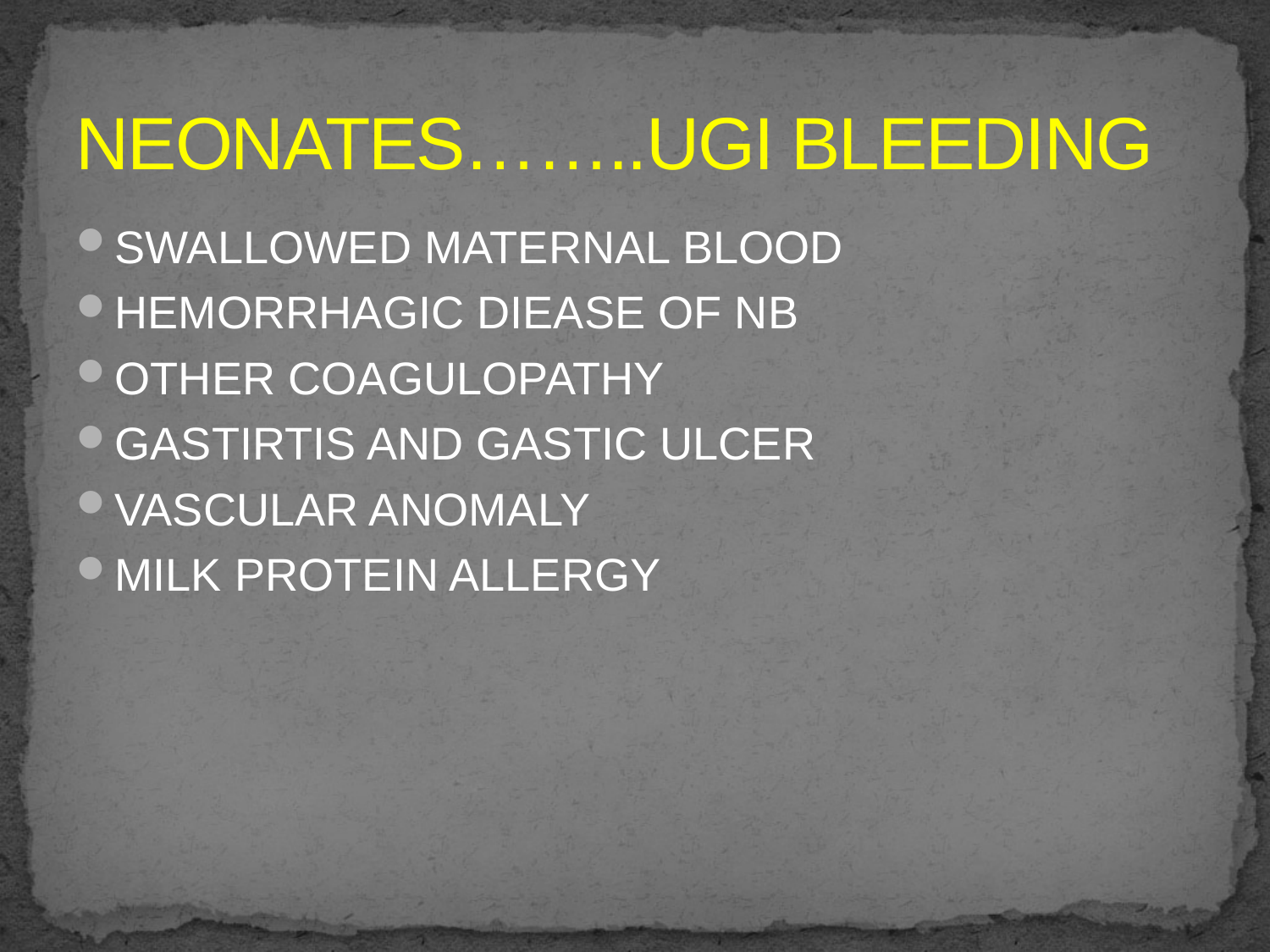

# NEONATES……..UGI BLEEDING
SWALLOWED MATERNAL BLOOD
HEMORRHAGIC DIEASE OF NB
OTHER COAGULOPATHY
GASTIRTIS AND GASTIC ULCER
VASCULAR ANOMALY
MILK PROTEIN ALLERGY